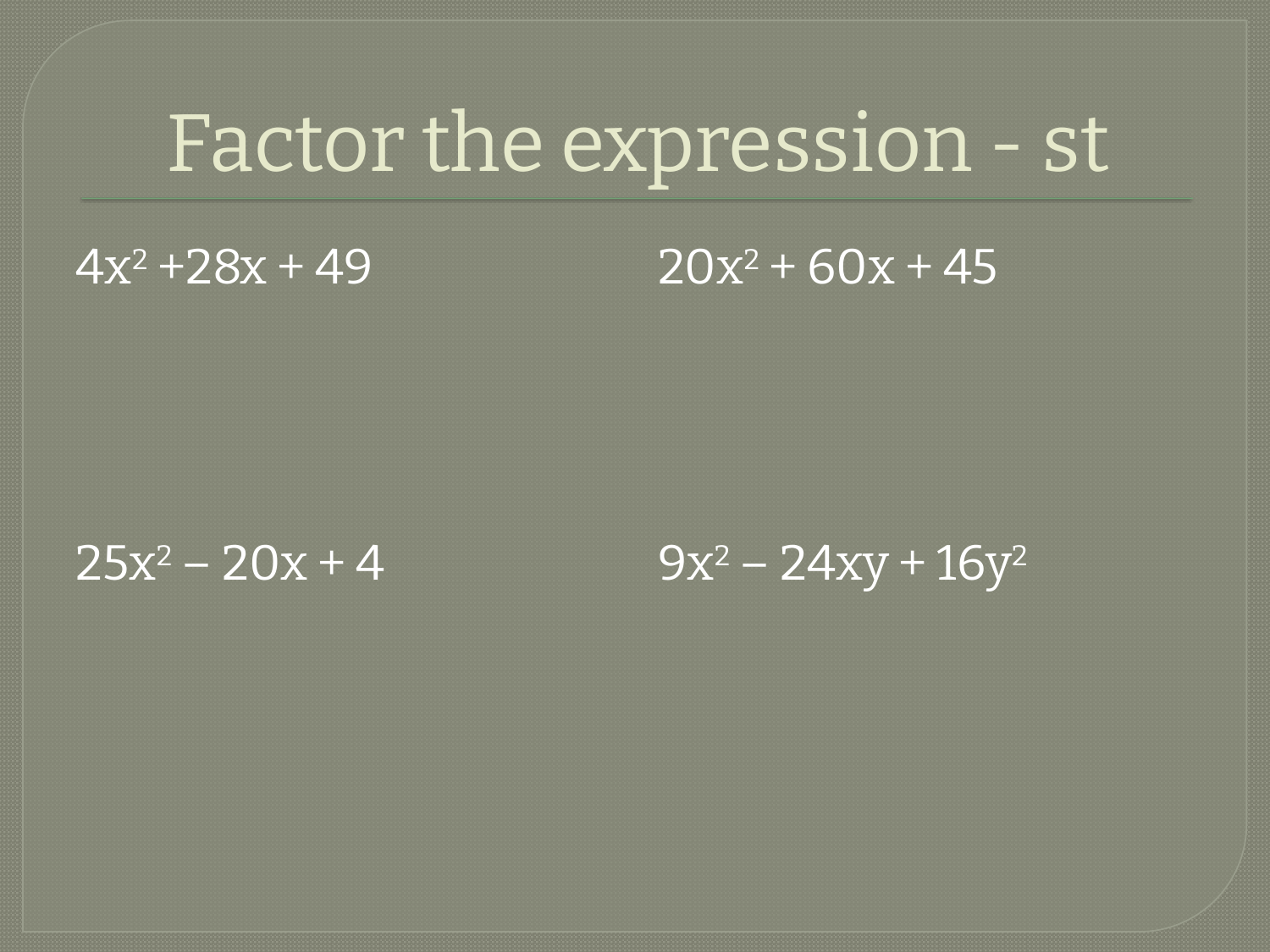

# Factor the expression - st
4x2 +28x + 49

25x2 – 20x + 4
20x2 + 60x + 45

9x2 – 24xy + 16y2